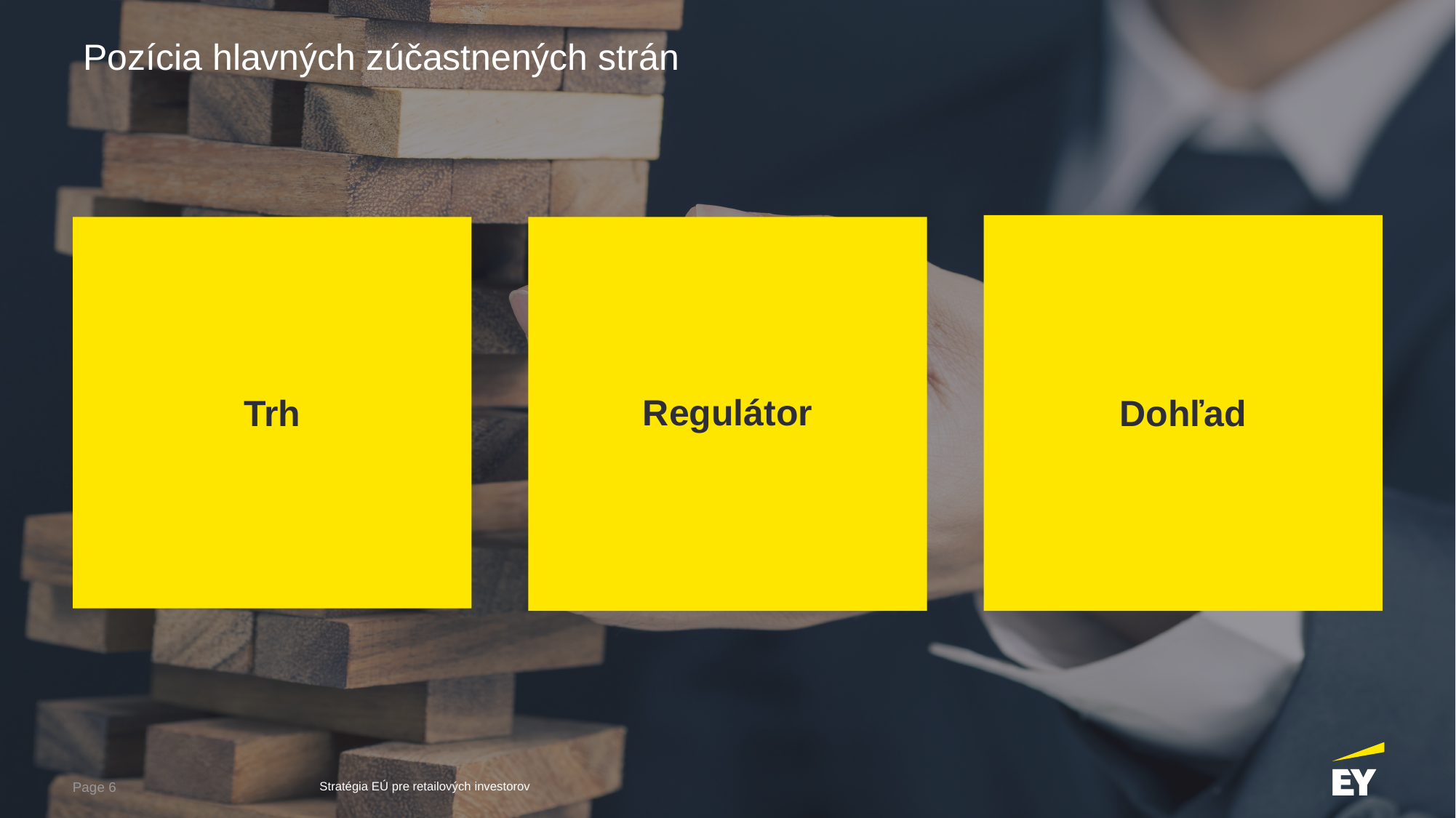

Pozícia hlavných zúčastnených strán
Regulátor

Trh

Dohľad

Stratégia EÚ pre retailových investorov